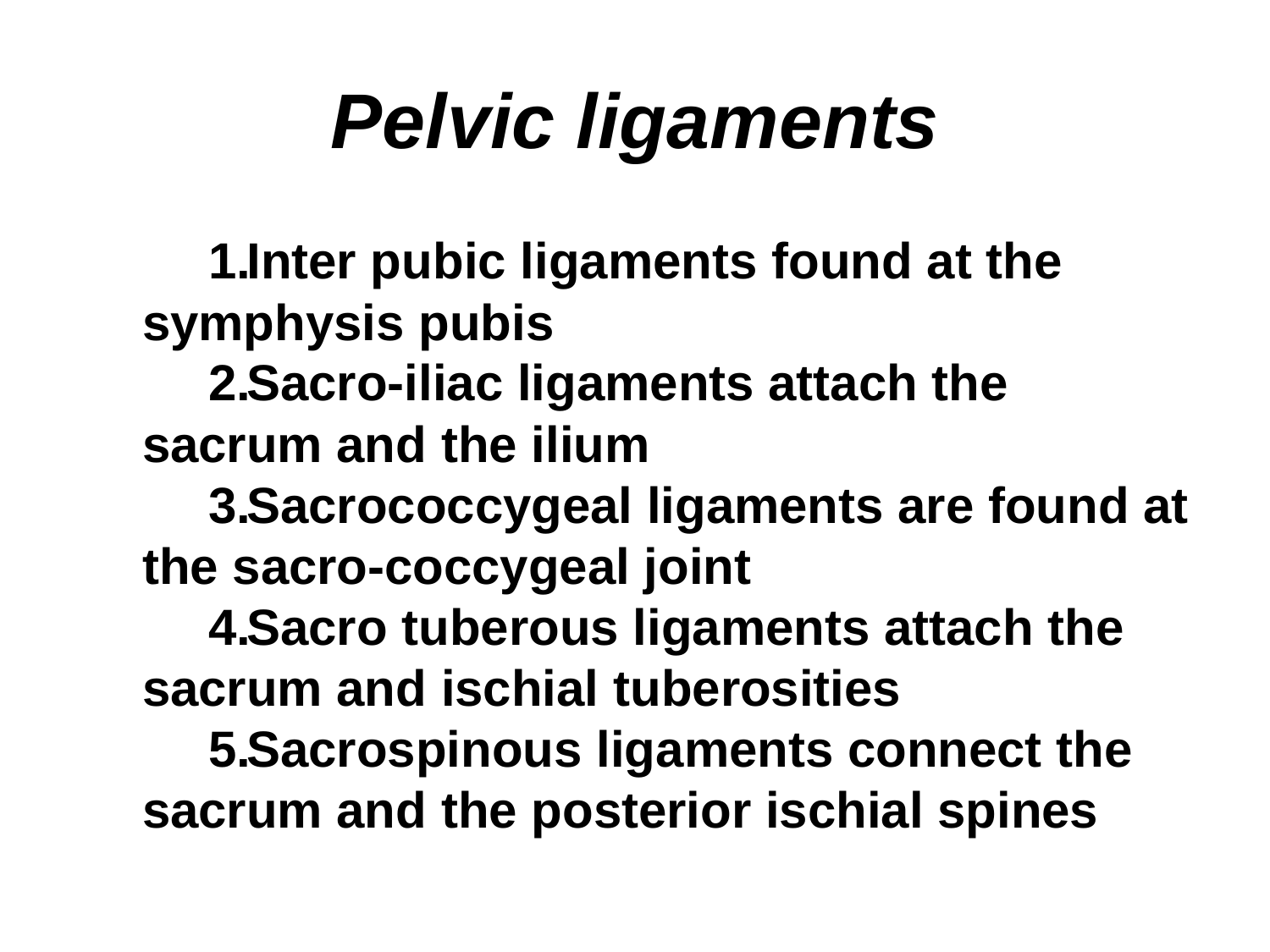

# Pelvic ligaments
Inter pubic ligaments found at the symphysis pubis
Sacro-iliac ligaments attach the sacrum and the ilium
Sacrococcygeal ligaments are found at the sacro-coccygeal joint
Sacro tuberous ligaments attach the sacrum and ischial tuberosities
Sacrospinous ligaments connect the sacrum and the posterior ischial spines